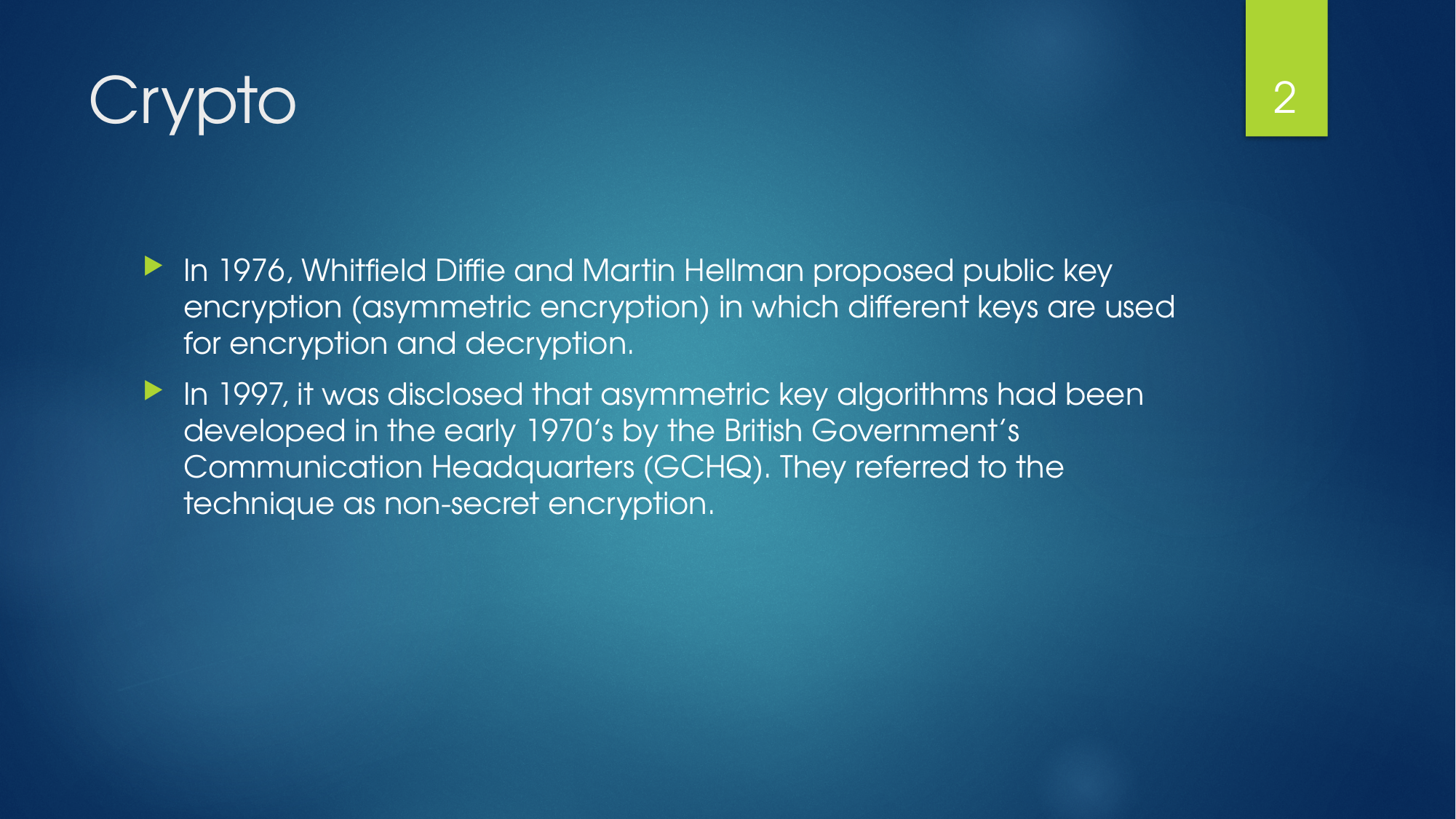

2
# Crypto
In 1976, Whitfield Diffie and Martin Hellman proposed public key encryption (asymmetric encryption) in which different keys are used for encryption and decryption.
In 1997, it was disclosed that asymmetric key algorithms had been developed in the early 1970’s by the British Government’s Communication Headquarters (GCHQ). They referred to the technique as non-secret encryption.